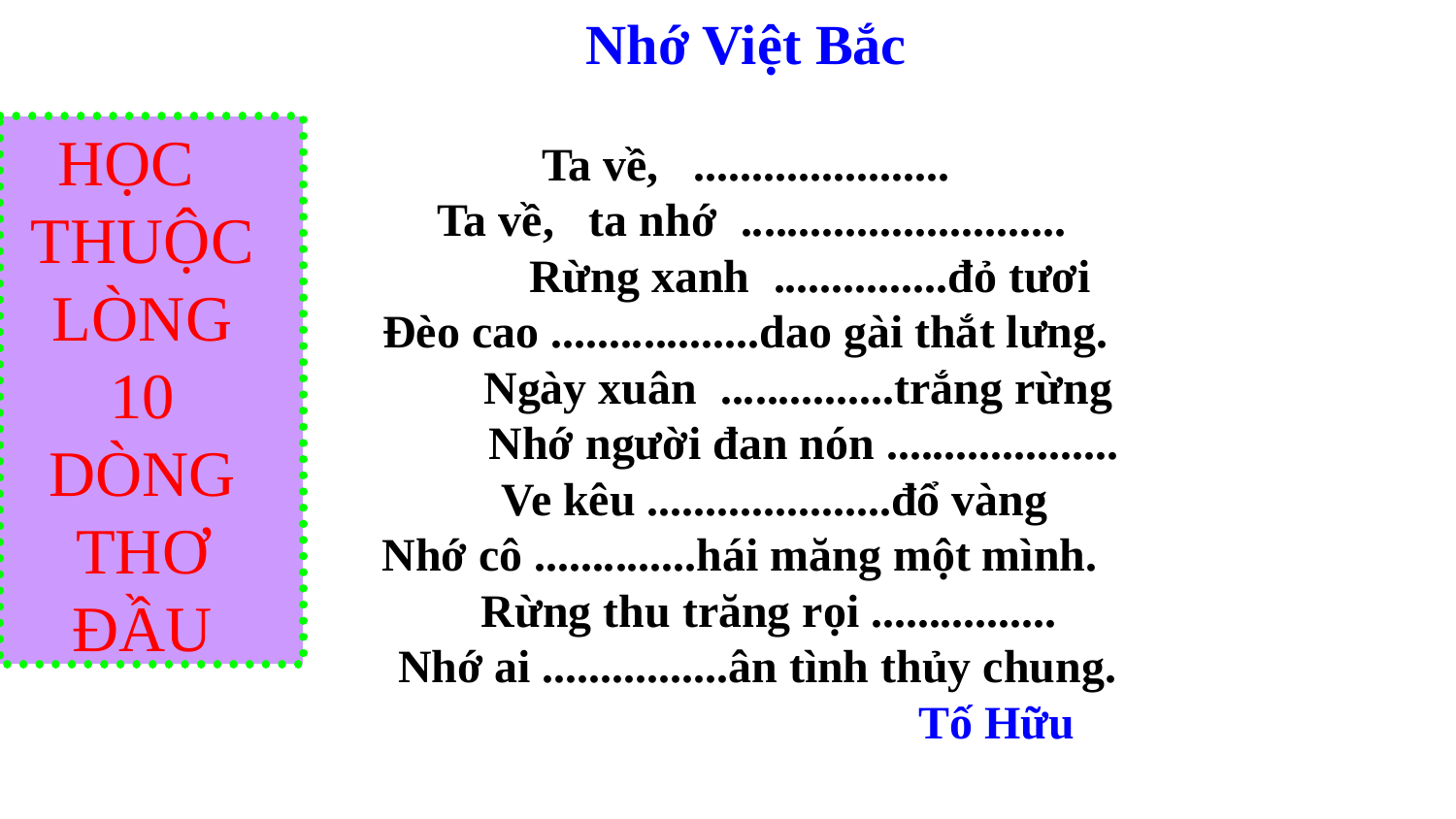

Nhớ Việt Bắc

Ta về,   ......................
 Ta về,   ta nhớ  ............................
           Rừng xanh  ...............đỏ tươi
Đèo cao ..................dao gài thắt lưng.
          Ngày xuân  ...............trắng rừng
          Nhớ người đan nón ....................
     Ve kêu .....................đổ vàng
Nhớ cô ..............hái măng một mình.
    Rừng thu trăng rọi ................
  Nhớ ai ................ân tình thủy chung.
                                           Tố Hữu
HỌC   THUỘC LÒNG 10 DÒNG THƠ ĐẦU